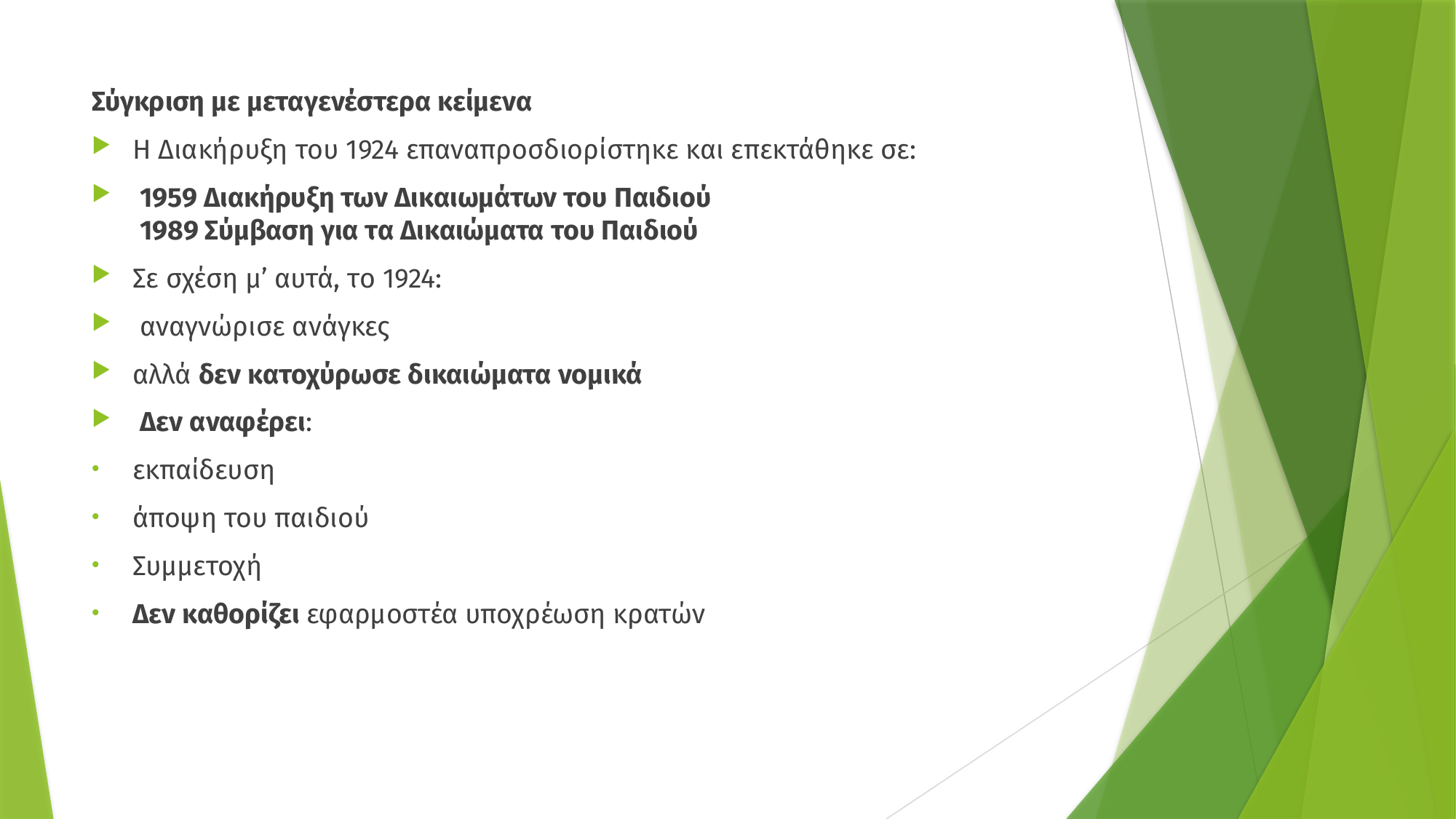

Σύγκριση με μεταγενέστερα κείμενα
Η Διακήρυξη του 1924 επαναπροσδιορίστηκε και επεκτάθηκε σε:
 1959 Διακήρυξη των Δικαιωμάτων του Παιδιού
 1989 Σύμβαση για τα Δικαιώματα του Παιδιού
Σε σχέση μ’ αυτά, το 1924:
 αναγνώρισε ανάγκες
αλλά δεν κατοχύρωσε δικαιώματα νομικά
 Δεν αναφέρει:
εκπαίδευση
άποψη του παιδιού
Συμμετοχή
Δεν καθορίζει εφαρμοστέα υποχρέωση κρατών